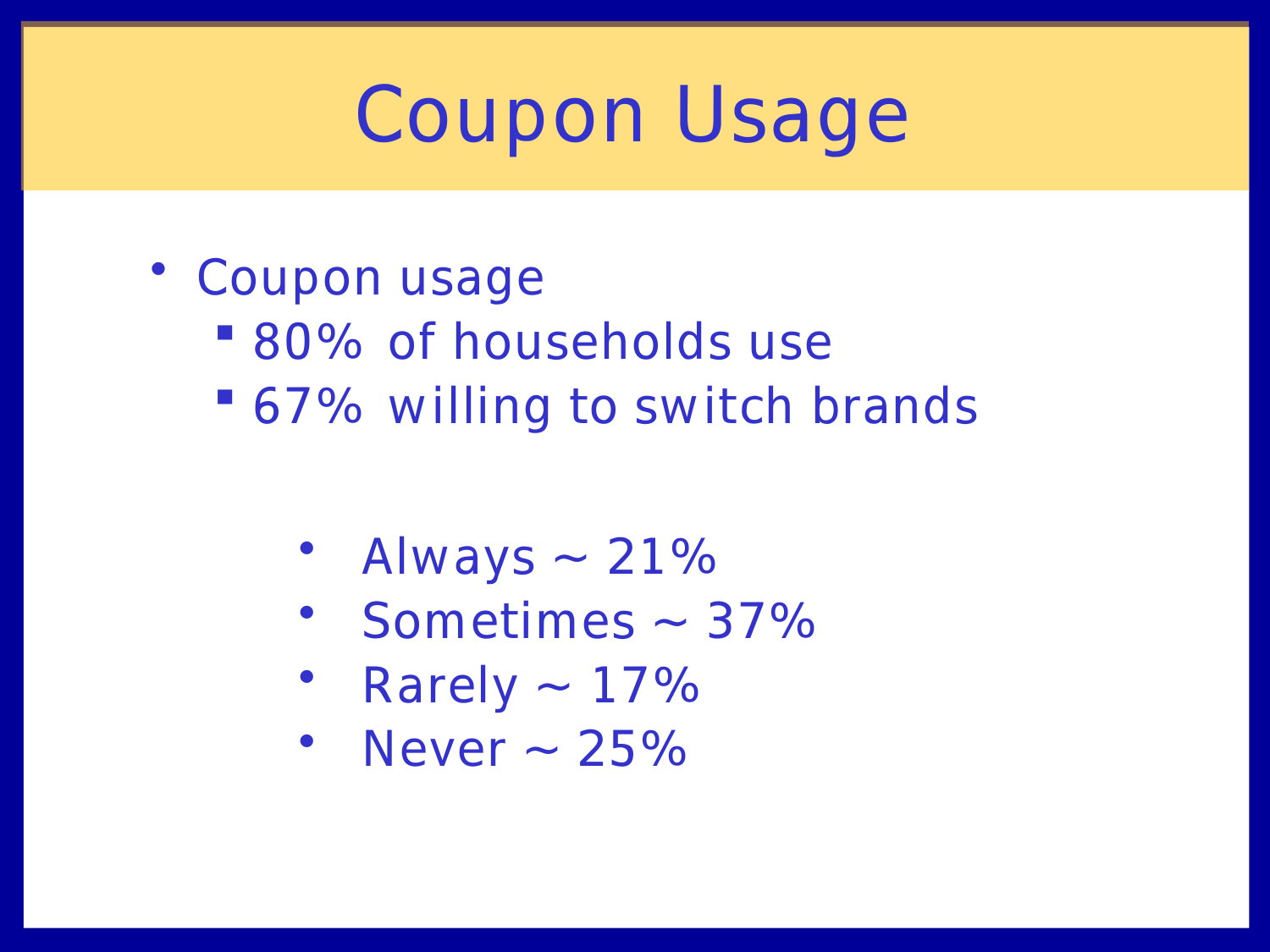

# Coupon Usage
Coupon usage
80% of households use
67% willing to switch brands
Always ~ 21%
Sometimes ~ 37%
Rarely ~ 17%
Never ~ 25%